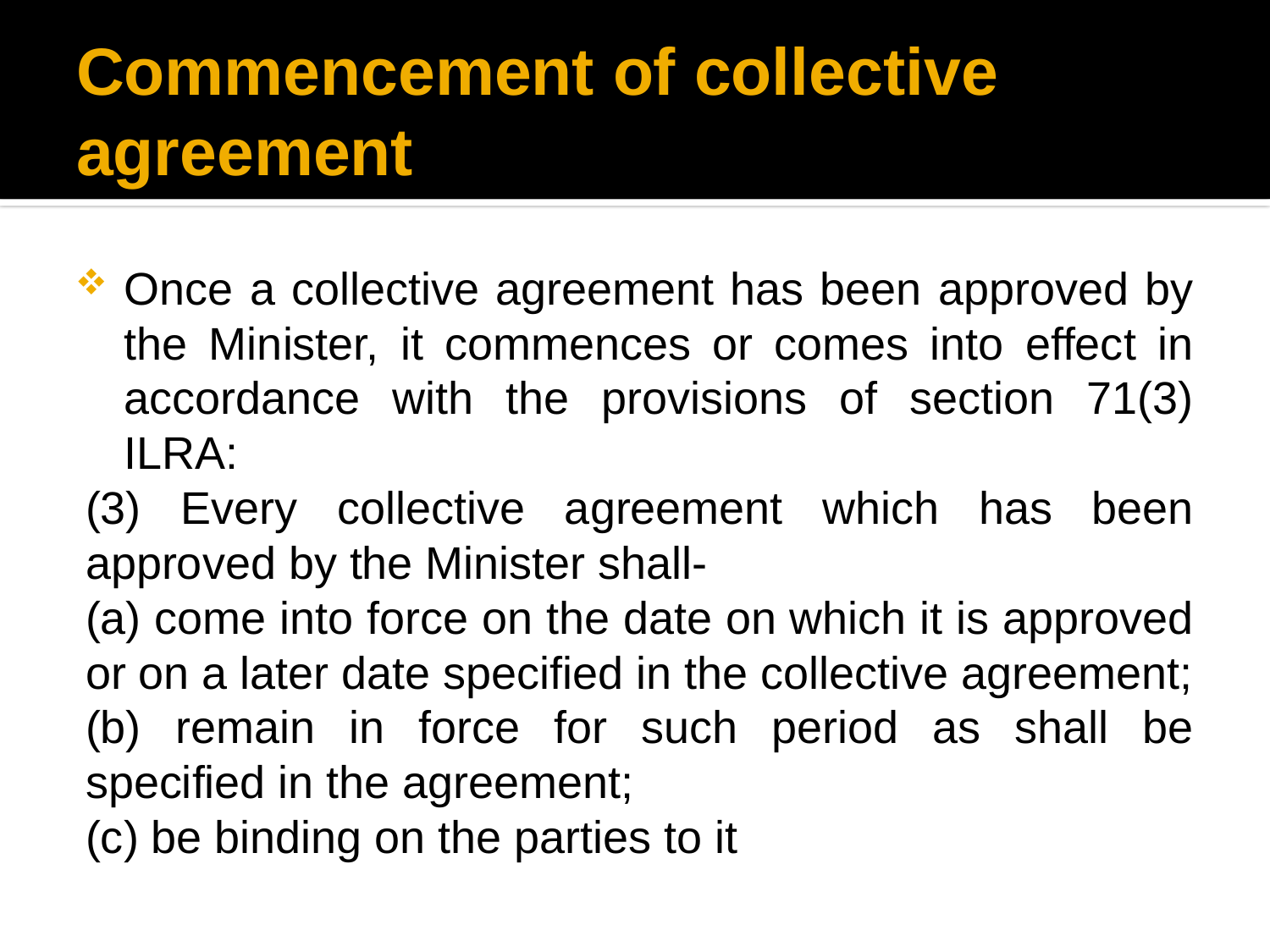

# Commencement of collective agreement
Once a collective agreement has been approved by the Minister, it commences or comes into effect in accordance with the provisions of section 71(3) ILRA:
(3) Every collective agreement which has been approved by the Minister shall-
(a) come into force on the date on which it is approved or on a later date specified in the collective agreement;
(b) remain in force for such period as shall be specified in the agreement;
(c) be binding on the parties to it